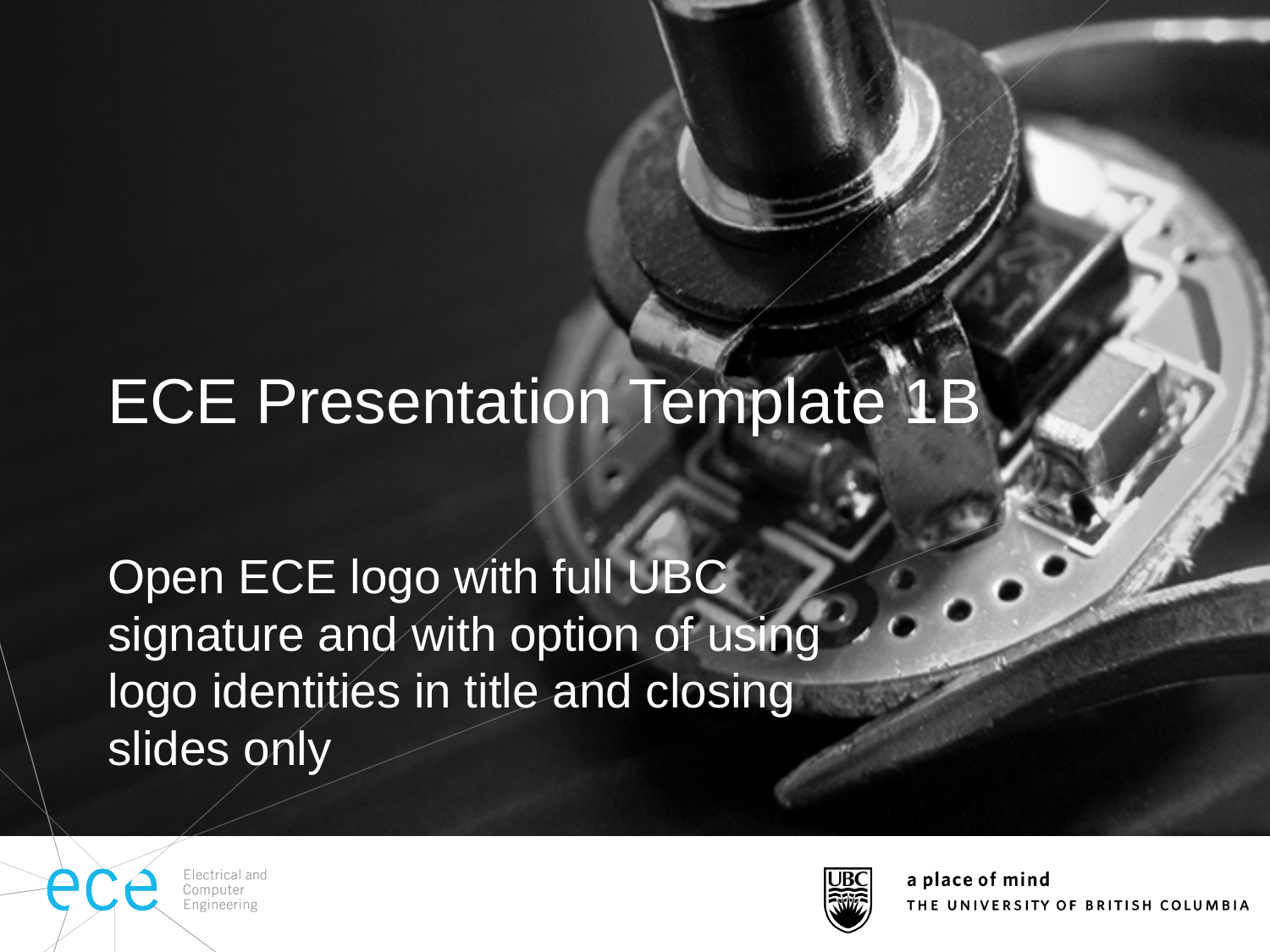

# ECE Presentation Template 1B
Open ECE logo with full UBC signature and with option of using logo identities in title and closing slides only